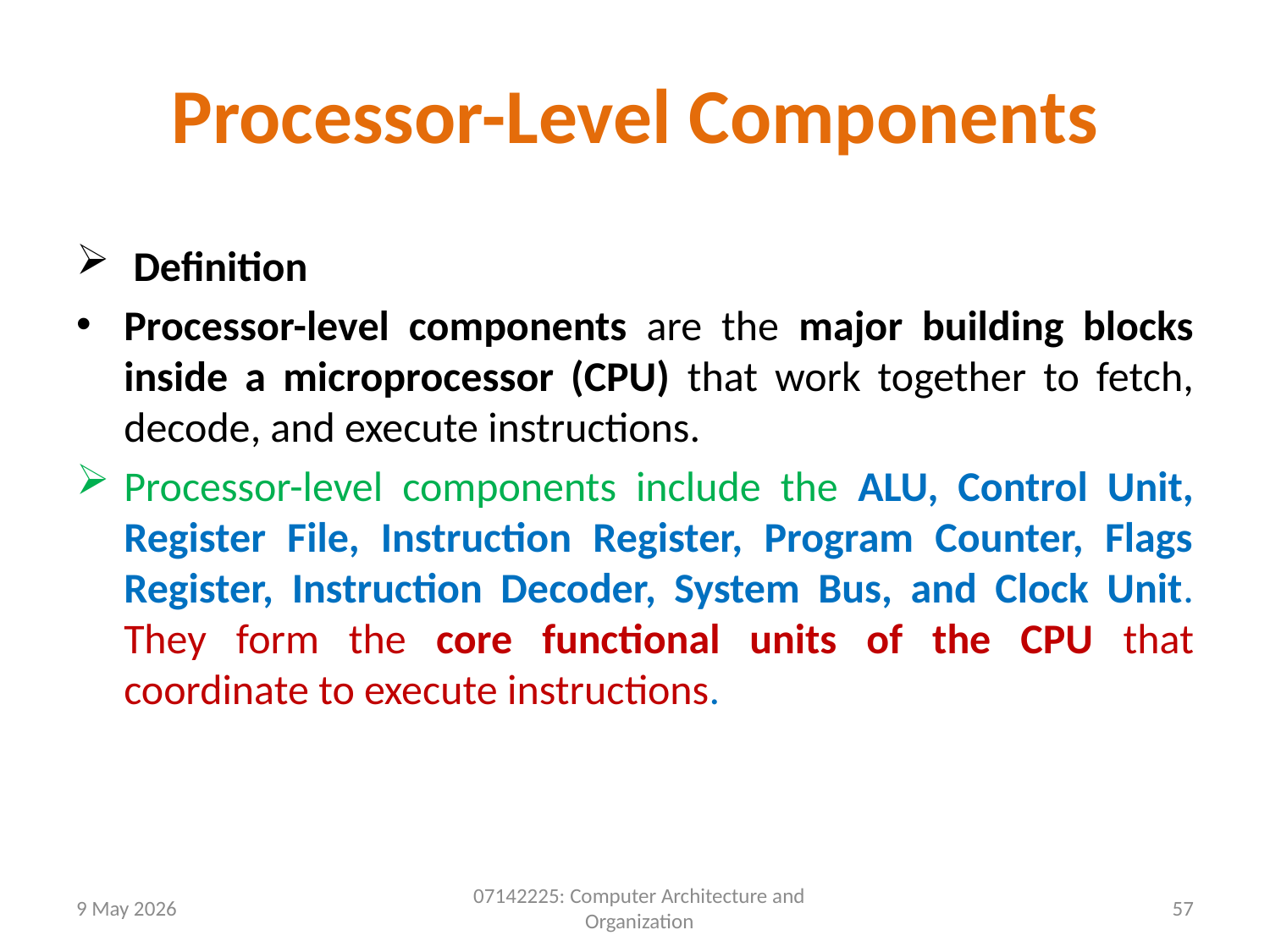

# Processor-Level Components
 Definition
Processor-level components are the major building blocks inside a microprocessor (CPU) that work together to fetch, decode, and execute instructions.
Processor-level components include the ALU, Control Unit, Register File, Instruction Register, Program Counter, Flags Register, Instruction Decoder, System Bus, and Clock Unit.
They form the core functional units of the CPU that coordinate to execute instructions.
9 May 2026
07142225: Computer Architecture and Organization
57